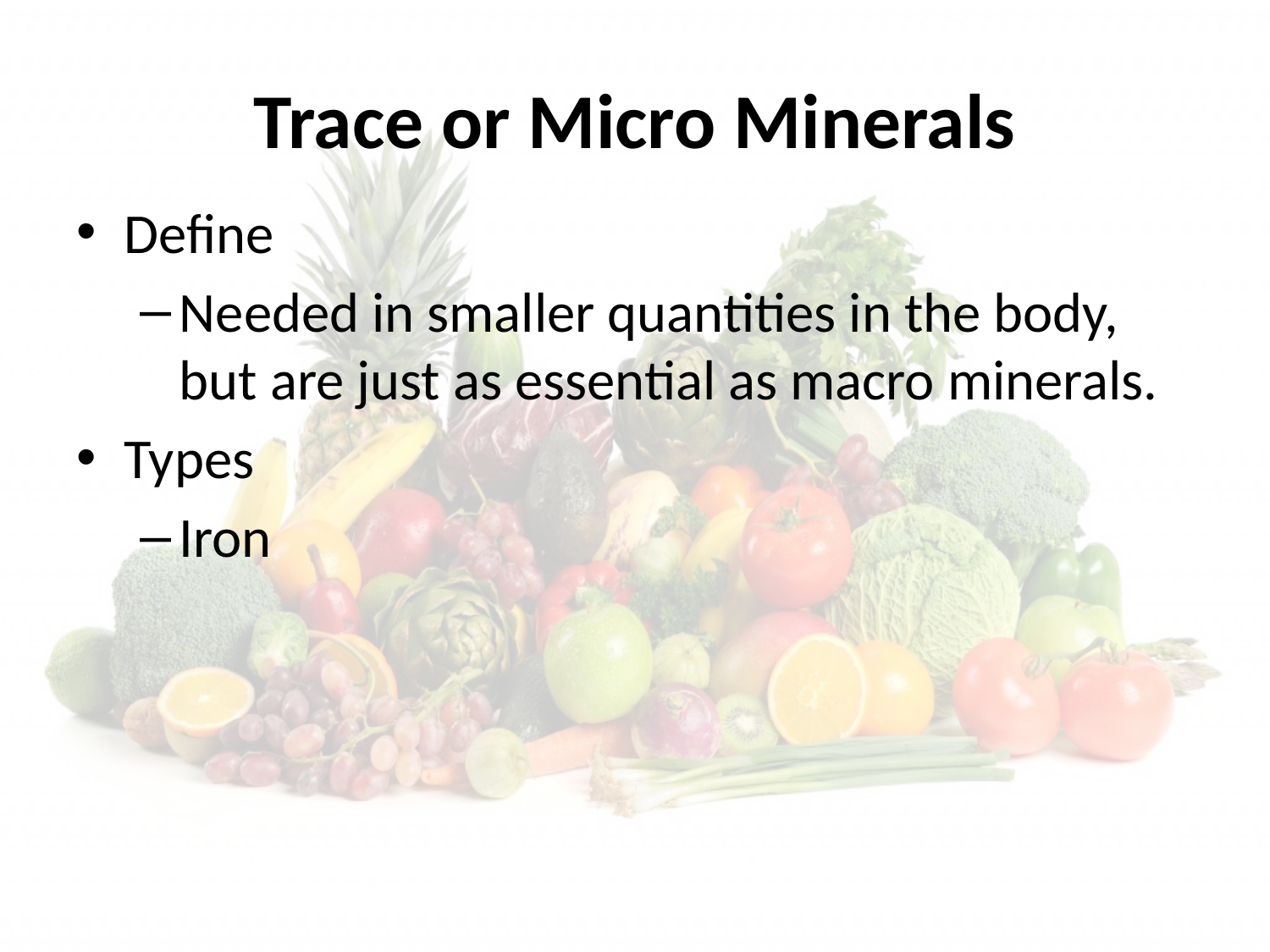

# Trace or Micro Minerals
Define
Needed in smaller quantities in the body, but are just as essential as macro minerals.
Types
Iron